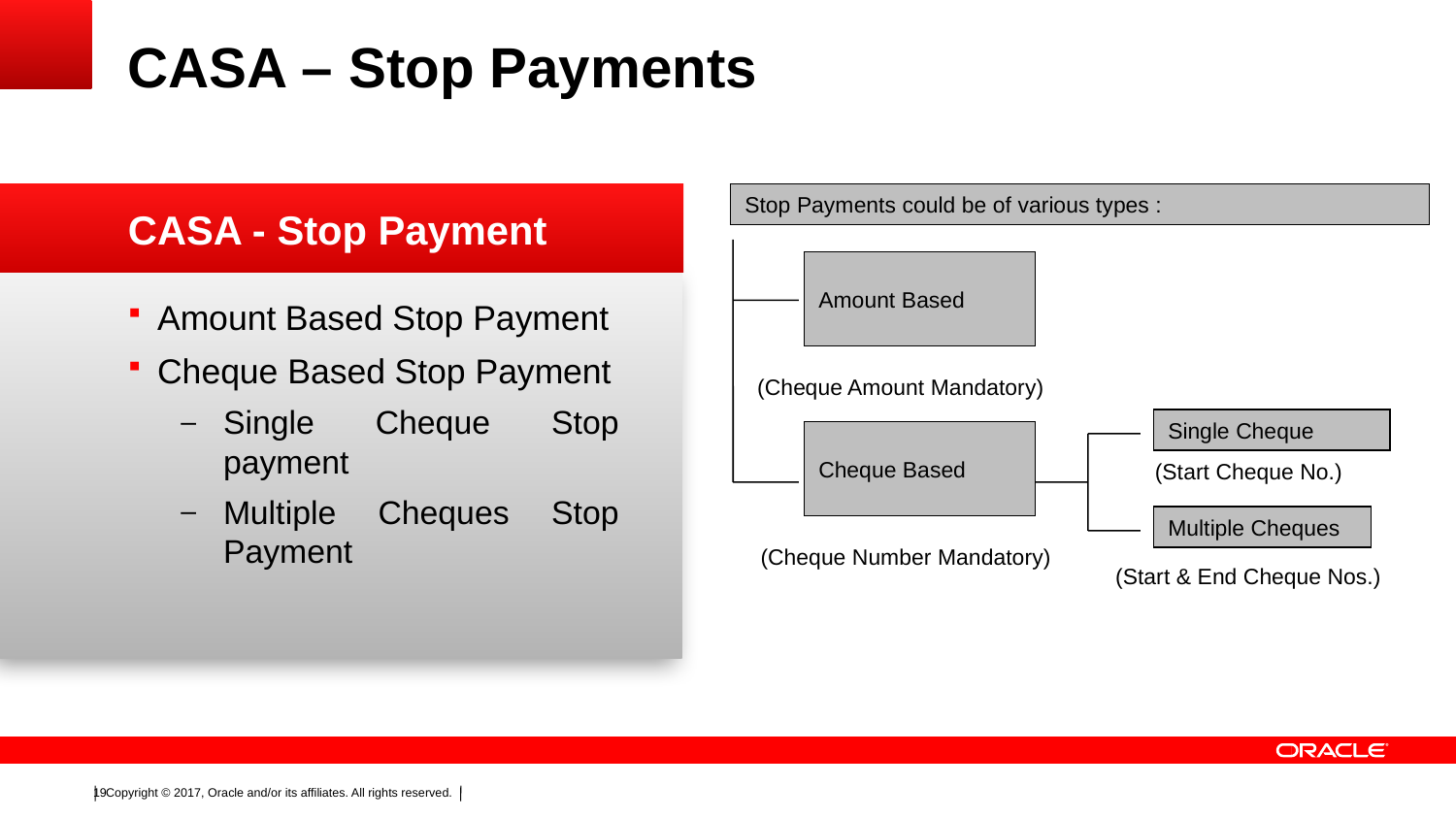

# CASA – Stop Payments
Stop Payments could be of various types :
CASA - Stop Payment

Amount Based

(Cheque Amount Mandatory)
Single Cheque

Cheque Based

(Start Cheque No.)

Multiple Cheques

(Cheque Number Mandatory)
(Start & End Cheque Nos.)
Amount Based Stop Payment
Cheque Based Stop Payment
Single Cheque Stop payment
Multiple Cheques Stop Payment